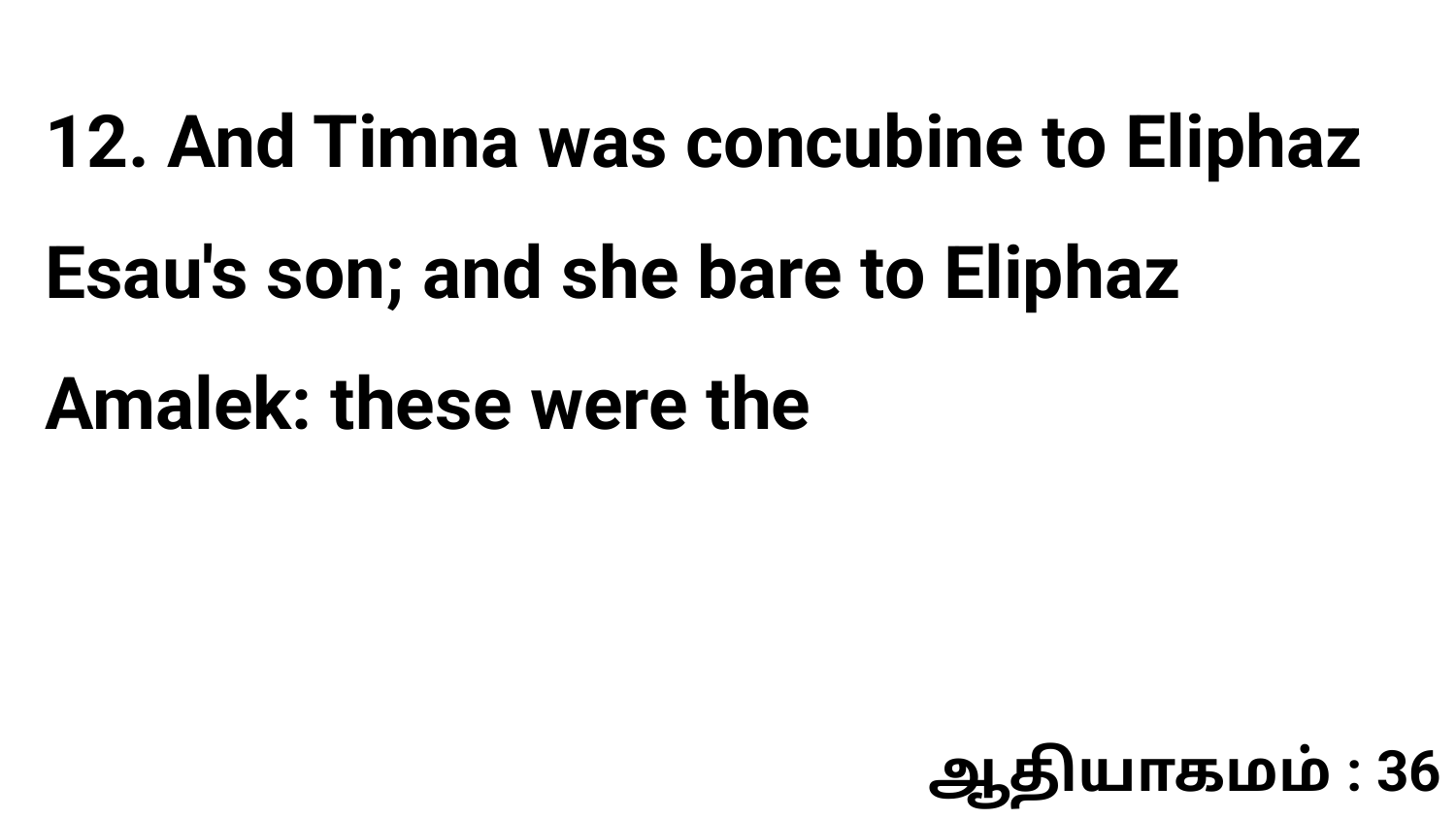

12. And Timna was concubine to Eliphaz Esau's son; and she bare to Eliphaz Amalek: these were the
ஆதியாகமம் : 36